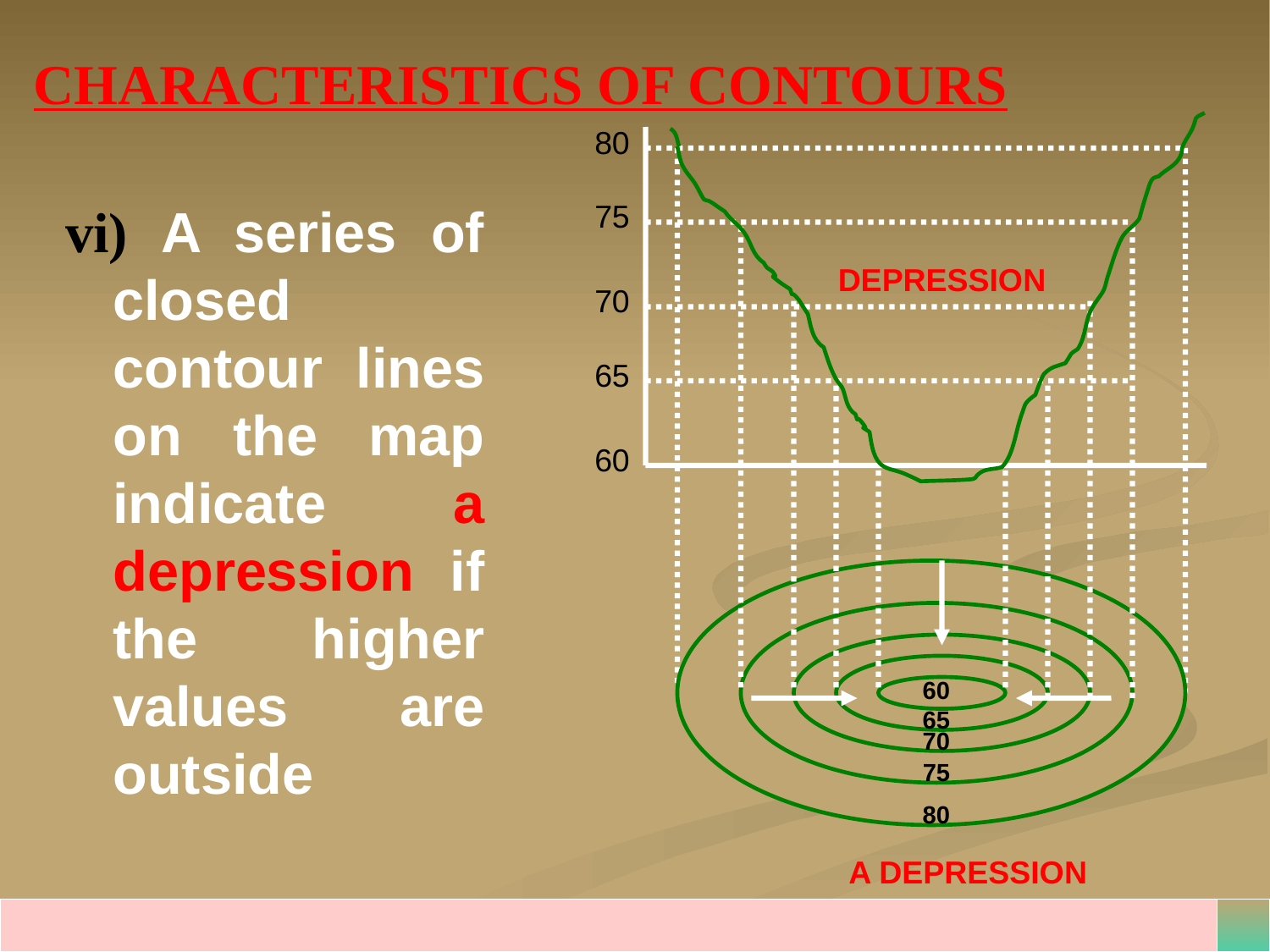

CHARACTERISTICS OF CONTOURS

80

vi) A series of closed contour lines on the map indicate a depression if the higher values are outside
75

DEPRESSION
70

65

60

70

60

65

70
75
80
A DEPRESSION